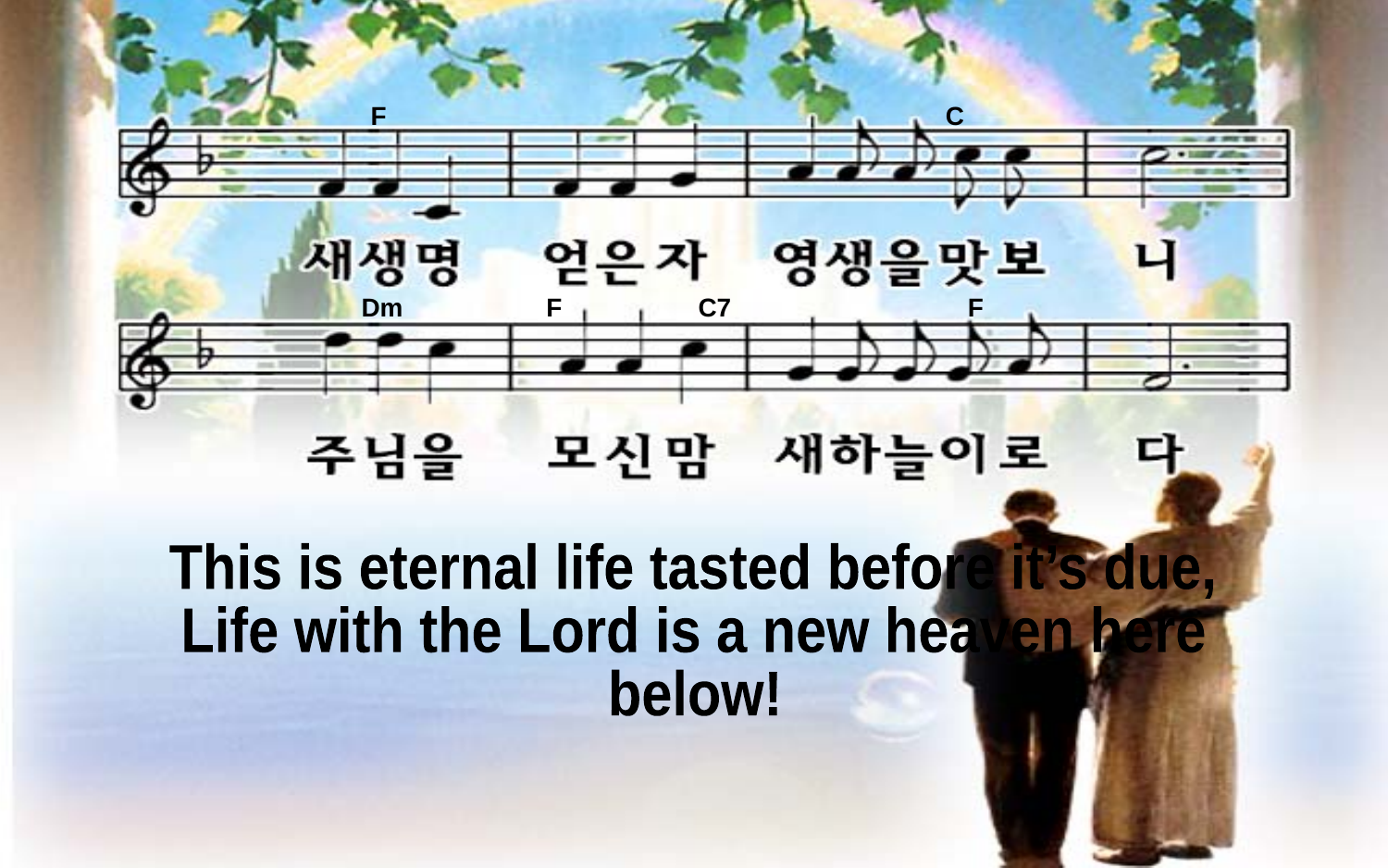

F                                                                              C
Dm                    F                   C7                                 F
This is eternal life tasted before it’s due,
Life with the Lord is a new heaven here
below!